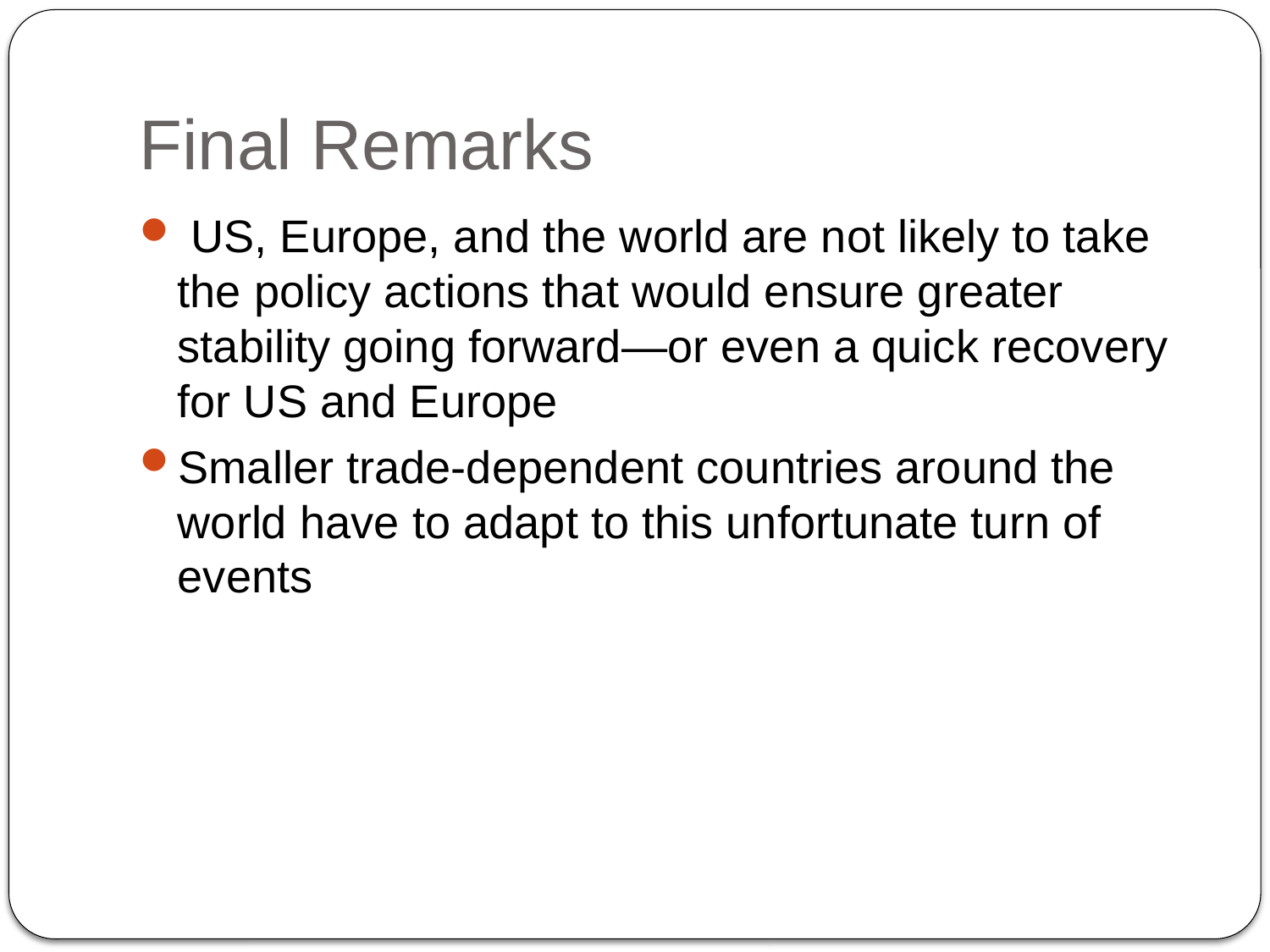

# Final Remarks
 US, Europe, and the world are not likely to take the policy actions that would ensure greater stability going forward—or even a quick recovery for US and Europe
Smaller trade-dependent countries around the world have to adapt to this unfortunate turn of events